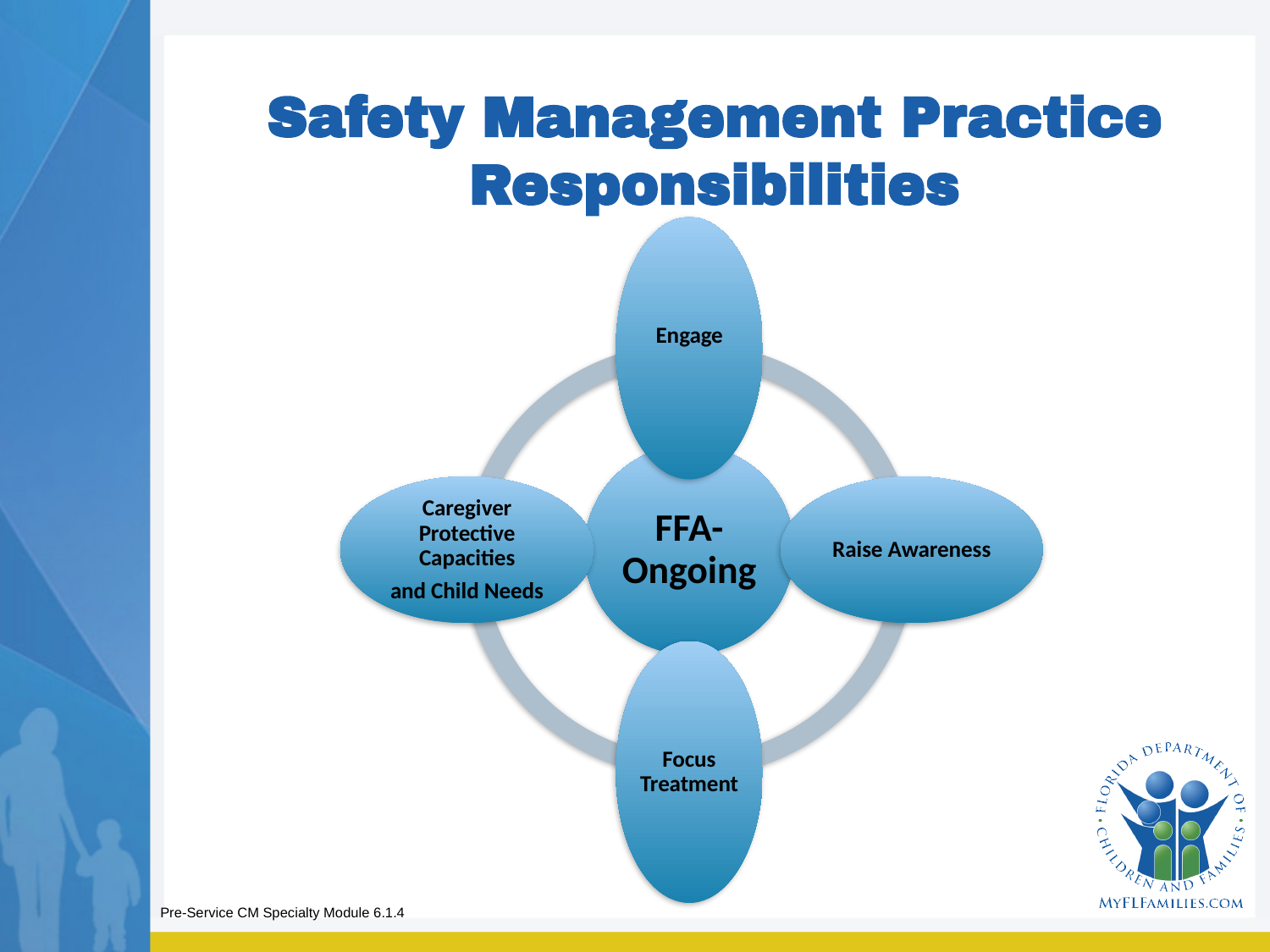

# Safety Management Practice Responsibilities
FFA-Ongoing
Engage
Raise Awareness
Focus Treatment
Caregiver Protective Capacities
and Child Needs
Pre-Service CM Specialty Module 6.1.4